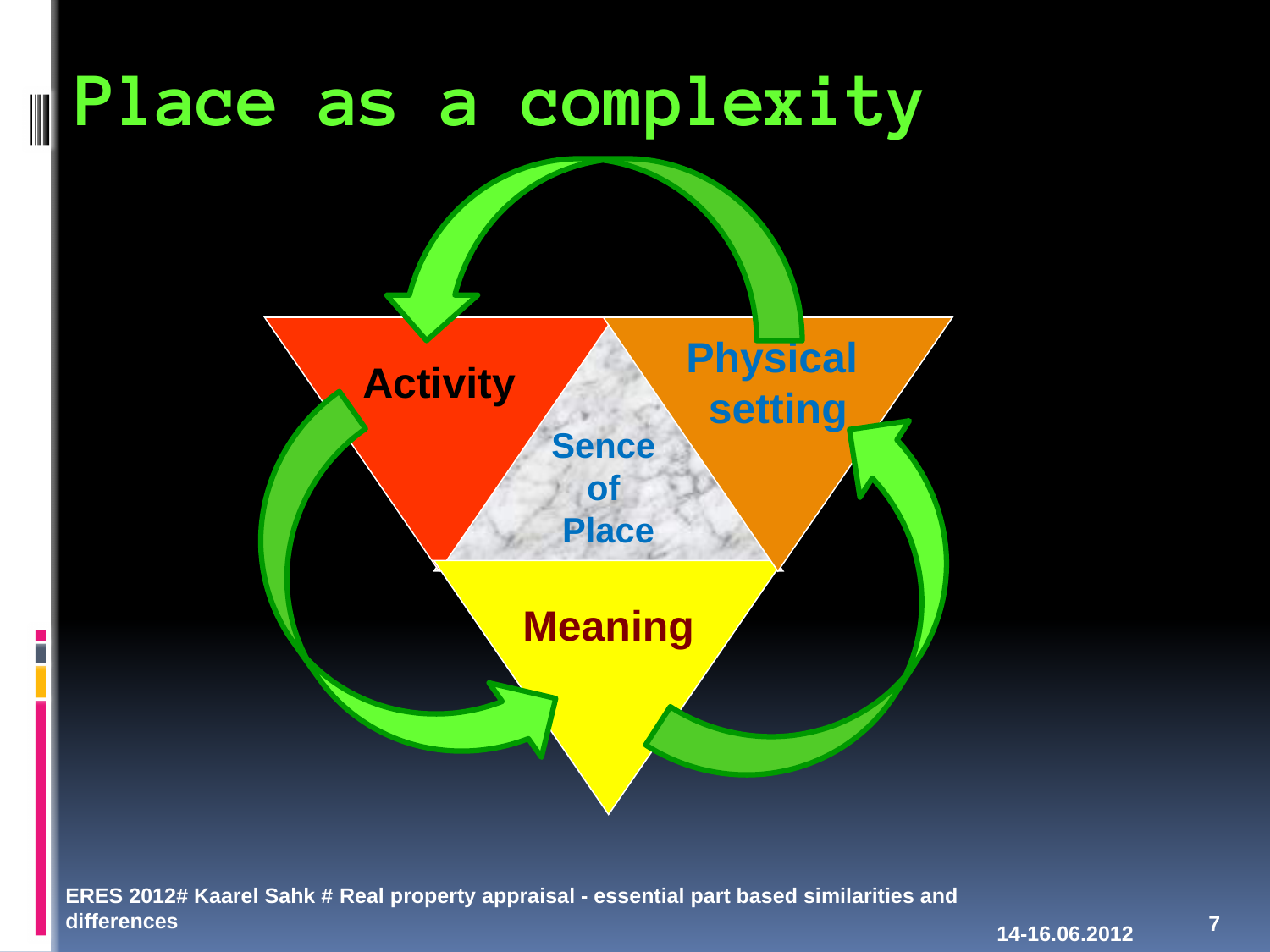

# Place as a complexity

Activity
Sence
of
Place

Physical
setting

Meaning
ERES 2012# Kaarel Sahk # Real property appraisal - essential part based similarities and differences
14-16.06.2012
7